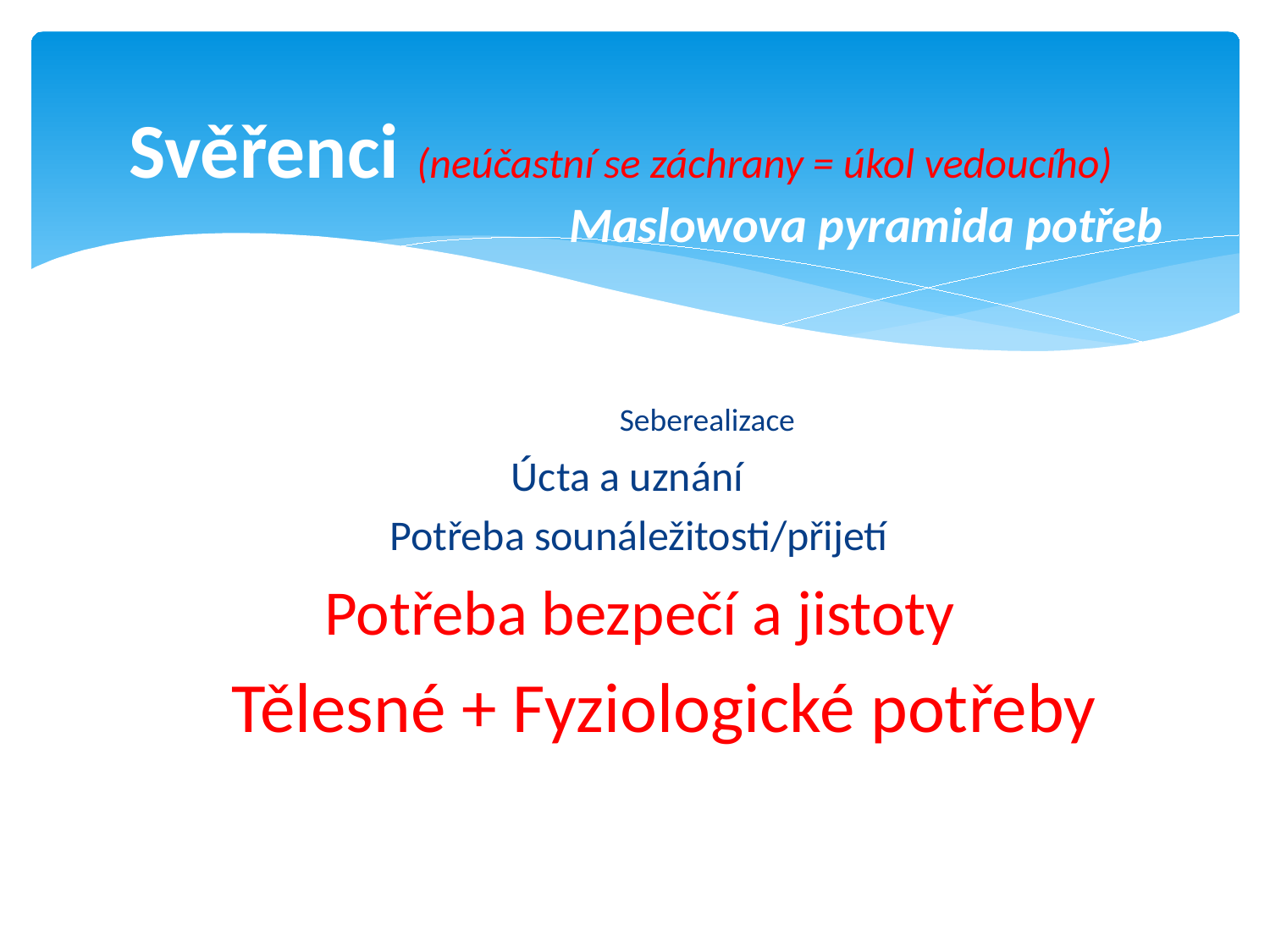

# Svěřenci (neúčastní se záchrany = úkol vedoucího) Maslowova pyramida potřeb

 			    Seberealizace
                            Úcta a uznání
                       Potřeba sounáležitosti/přijetí
             Potřeba bezpečí a jistoty
            Tělesné + Fyziologické potřeby